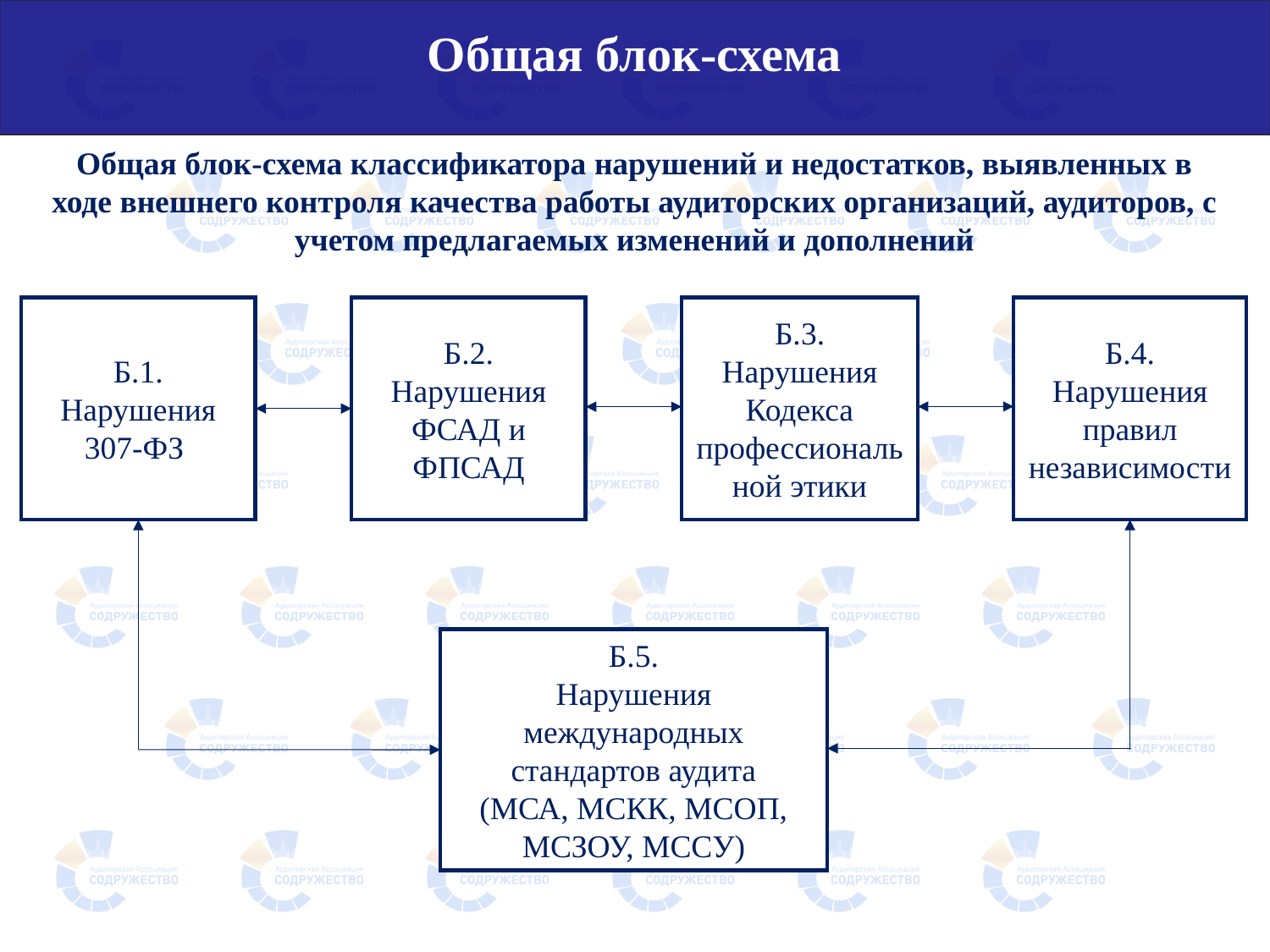

# Общая блок-схема
Общая блок-схема классификатора нарушений и недостатков, выявленных в ходе внешнего контроля качества работы аудиторских организаций, аудиторов, с учетом предлагаемых изменений и дополнений
Б.1.
Нарушения 307-ФЗ
Б.2.
Нарушения ФСАД и ФПСАД
Б.3.
Нарушения Кодекса профессиональной этики
Б.4.
Нарушения правил независимости
Б.5.
Нарушения международных стандартов аудита
(МСА, МСКК, МСОП, МСЗОУ, МССУ)